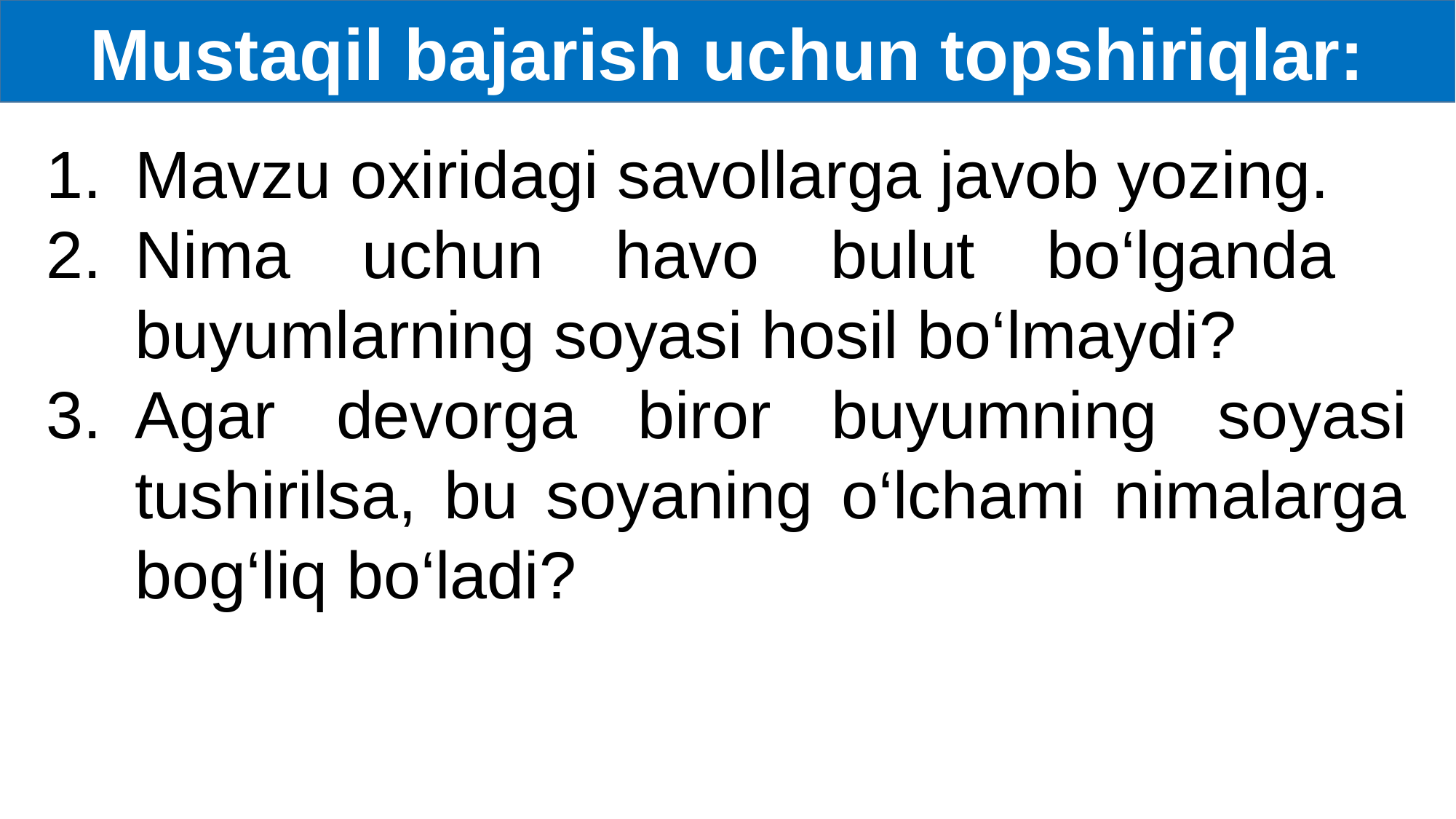

Mustaqil bajarish uchun topshiriqlar:
Mavzu oxiridagi savollarga javob yozing.
Nima uchun havo bulut bo‘lganda  buyumlarning soyasi hosil bo‘lmaydi?
Agar devorga biror buyumning soyasi tushirilsa, bu soyaning o‘lchami nimalarga bog‘liq bo‘ladi?